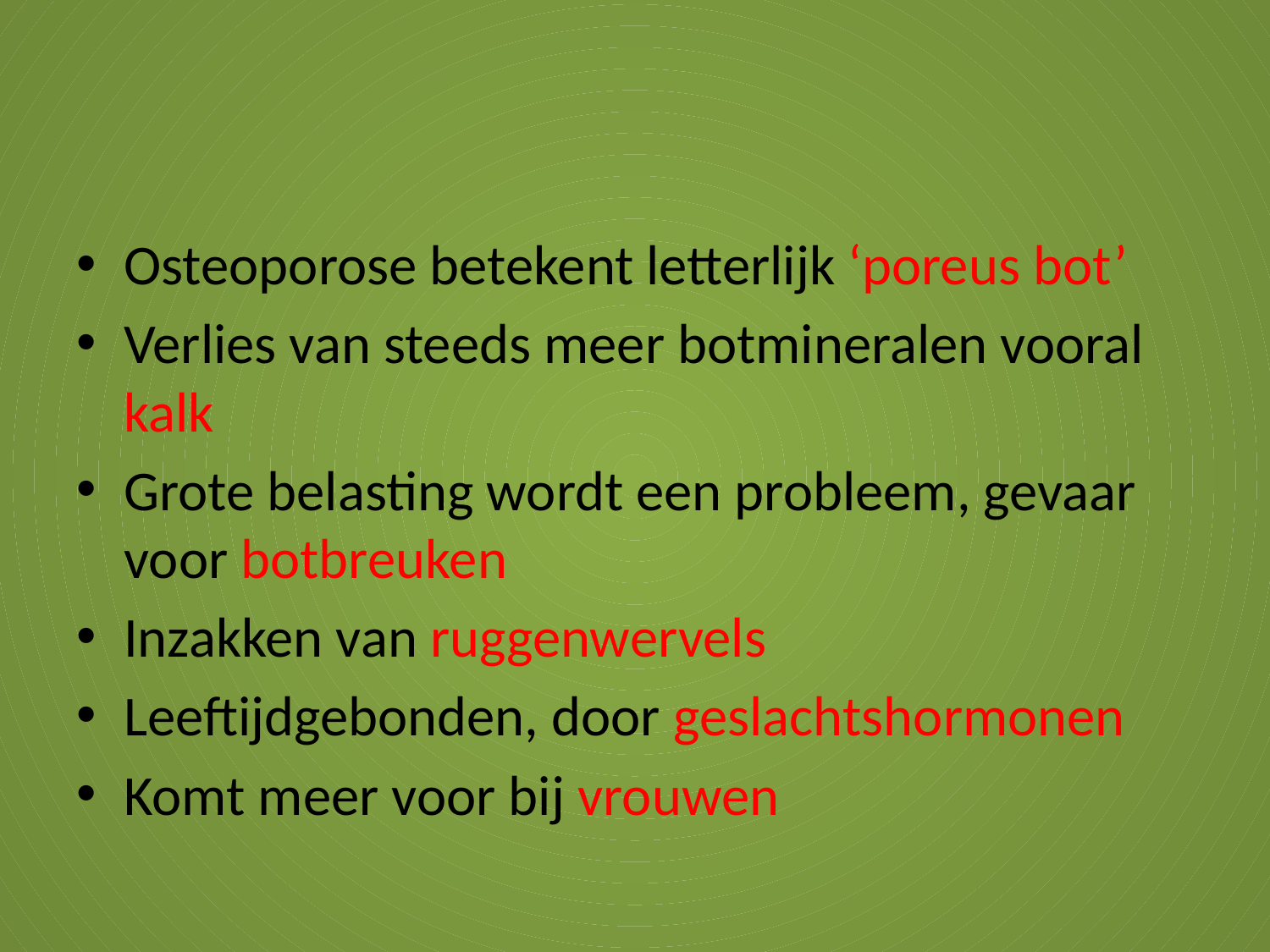

#
Osteoporose betekent letterlijk ‘poreus bot’
Verlies van steeds meer botmineralen vooral kalk
Grote belasting wordt een probleem, gevaar voor botbreuken
Inzakken van ruggenwervels
Leeftijdgebonden, door geslachtshormonen
Komt meer voor bij vrouwen